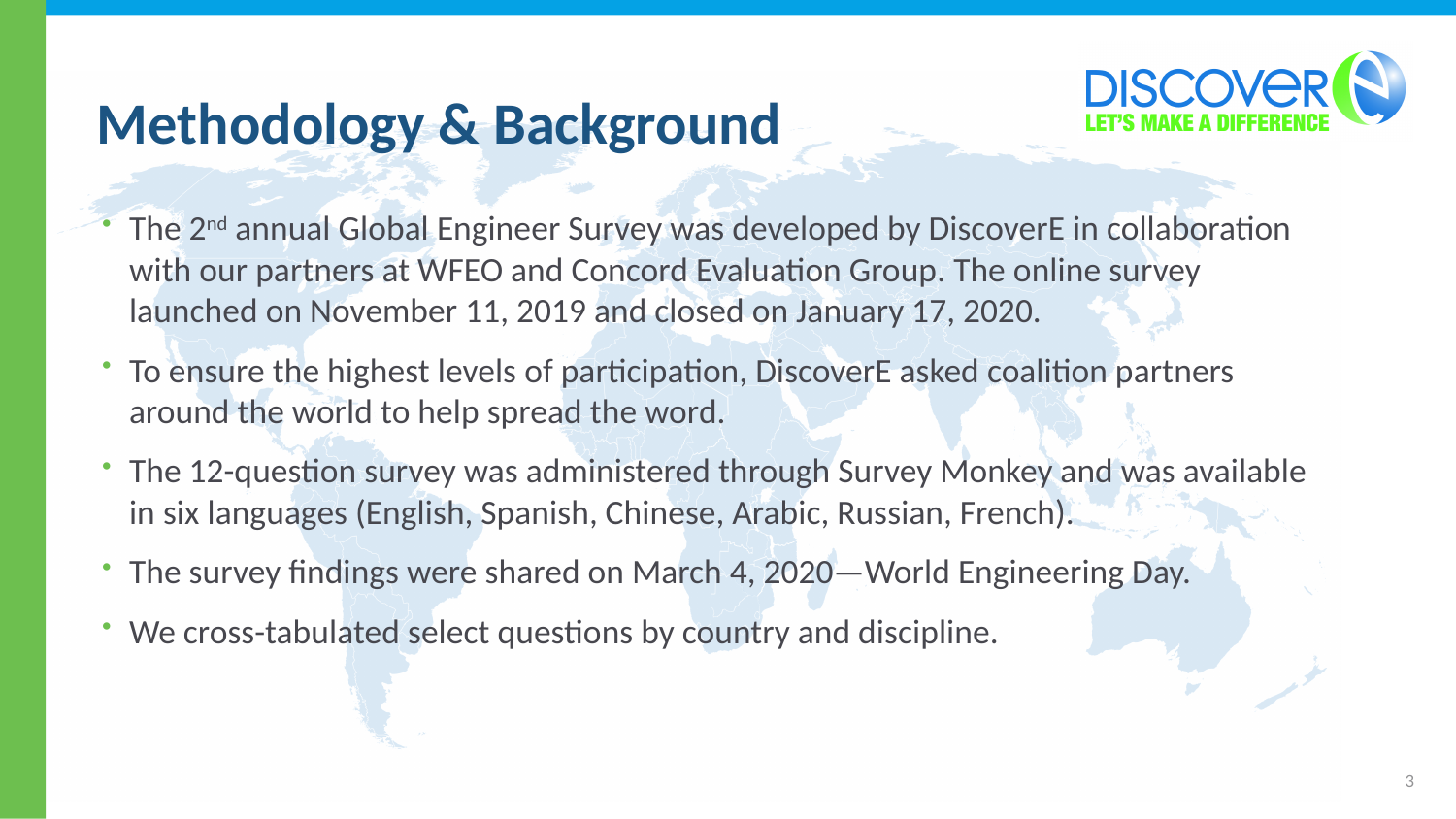

# Methodology & Background
The 2nd annual Global Engineer Survey was developed by DiscoverE in collaboration with our partners at WFEO and Concord Evaluation Group. The online survey launched on November 11, 2019 and closed on January 17, 2020.
To ensure the highest levels of participation, DiscoverE asked coalition partners around the world to help spread the word.
The 12-question survey was administered through Survey Monkey and was available in six languages (English, Spanish, Chinese, Arabic, Russian, French).
The survey findings were shared on March 4, 2020—World Engineering Day.
We cross-tabulated select questions by country and discipline.
3